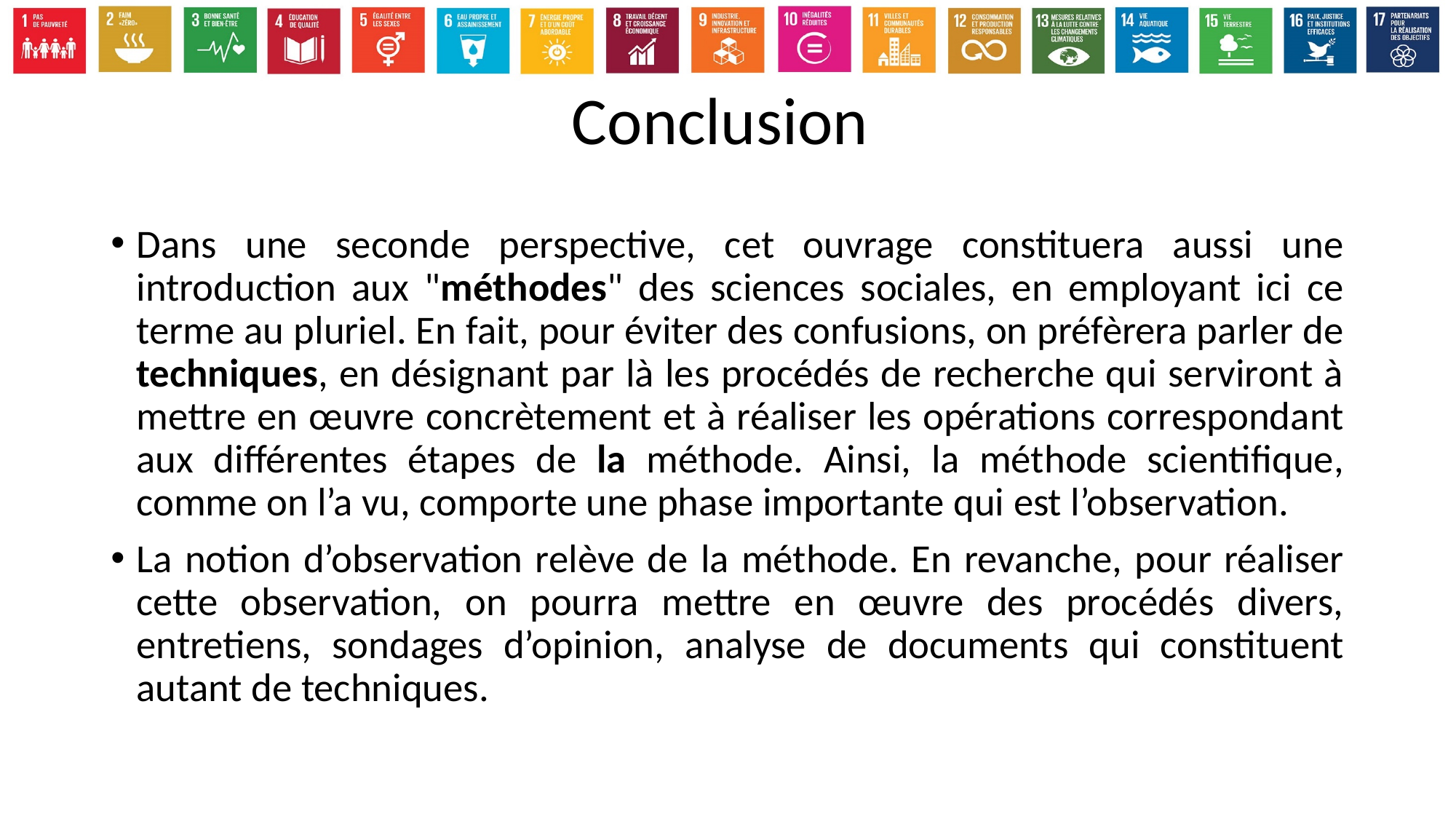

# Conclusion
Dans une seconde perspective, cet ouvrage constituera aussi une introduction aux "méthodes" des sciences sociales, en employant ici ce terme au pluriel. En fait, pour éviter des confusions, on préfèrera parler de techniques, en désignant par là les procédés de recherche qui serviront à mettre en œuvre concrètement et à réaliser les opérations correspondant aux différentes étapes de la méthode. Ainsi, la méthode scientifique, comme on l’a vu, comporte une phase importante qui est l’observation.
La notion d’observation relève de la méthode. En revanche, pour réaliser cette observation, on pourra mettre en œuvre des procédés divers, entretiens, sondages d’opinion, analyse de documents qui constituent autant de techniques.